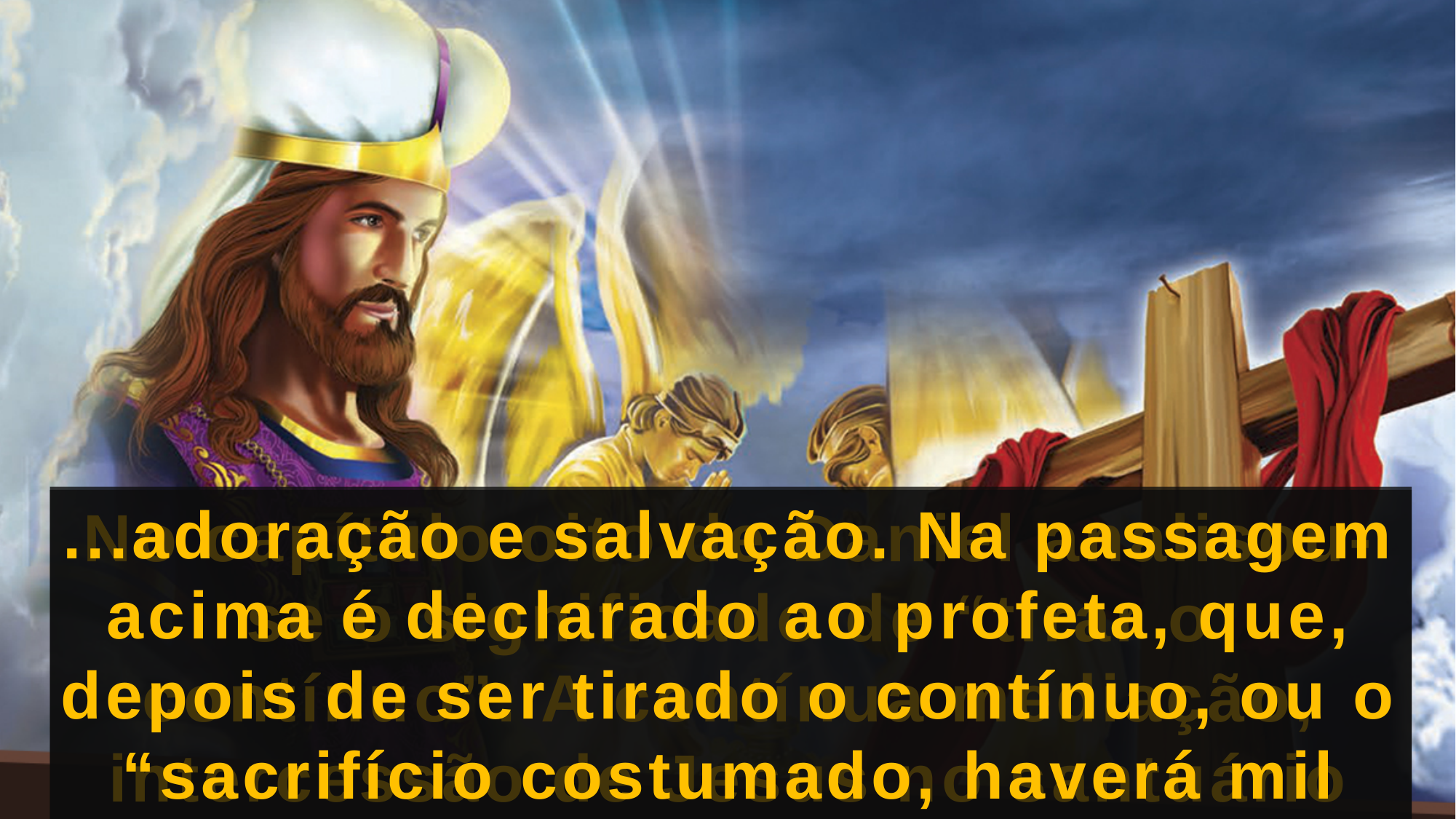

...adoração e salvação. Na passagem acima é declarado ao profeta, que, depois de ser tirado o contínuo, ou o “sacrifício costumado, haverá mil duzentos e noventa dias”.
No capítulo oito de Daniel analisou-se o significado de “tirar o contínuo”. A contínua mediação, intercessão de Jesus no santuário celestial, seria substituída por um sistema falso de...